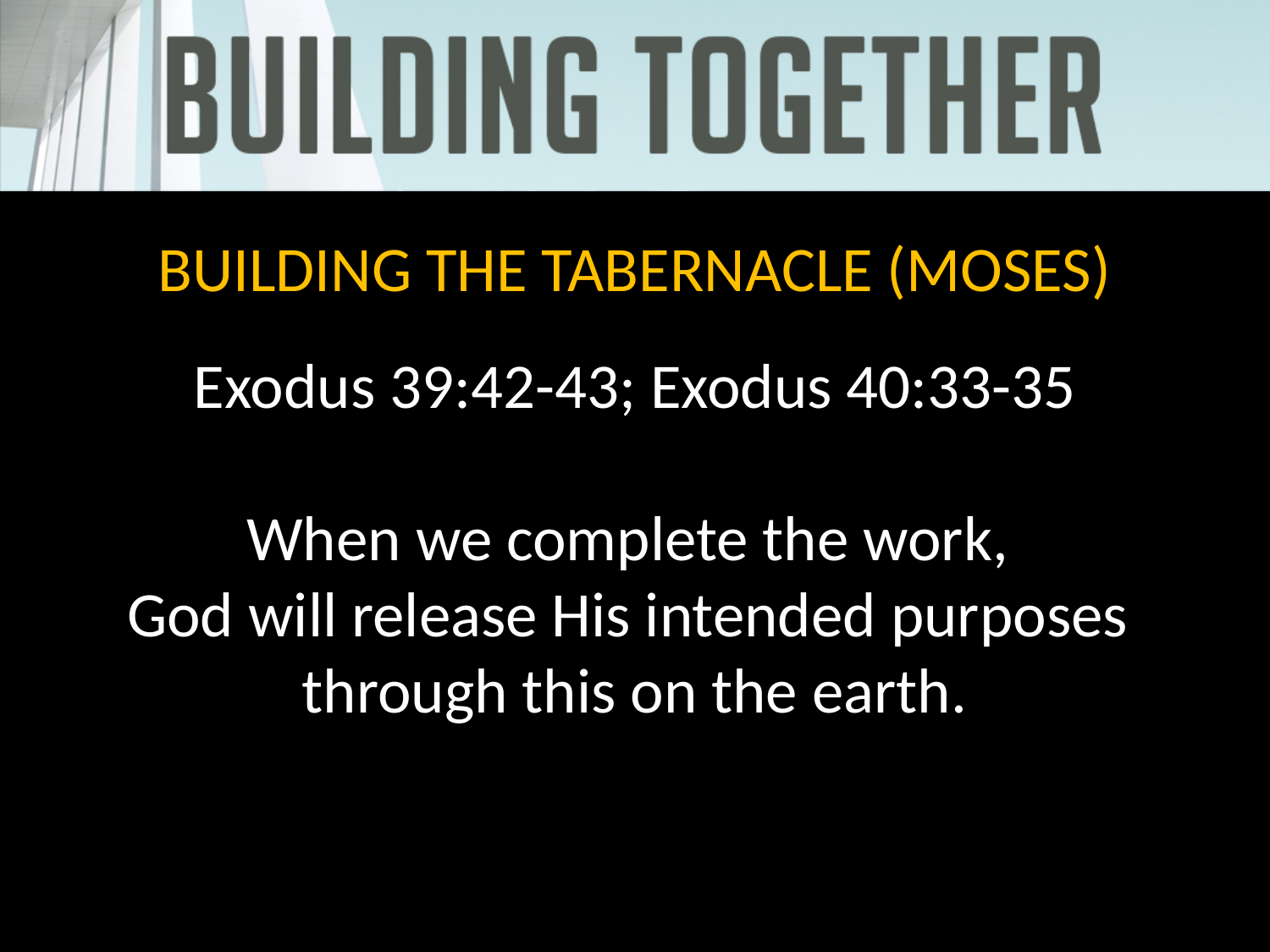

BUILDING THE TABERNACLE (MOSES)
Exodus 39:42-43; Exodus 40:33-35

When we complete the work,
God will release His intended purposes
through this on the earth.